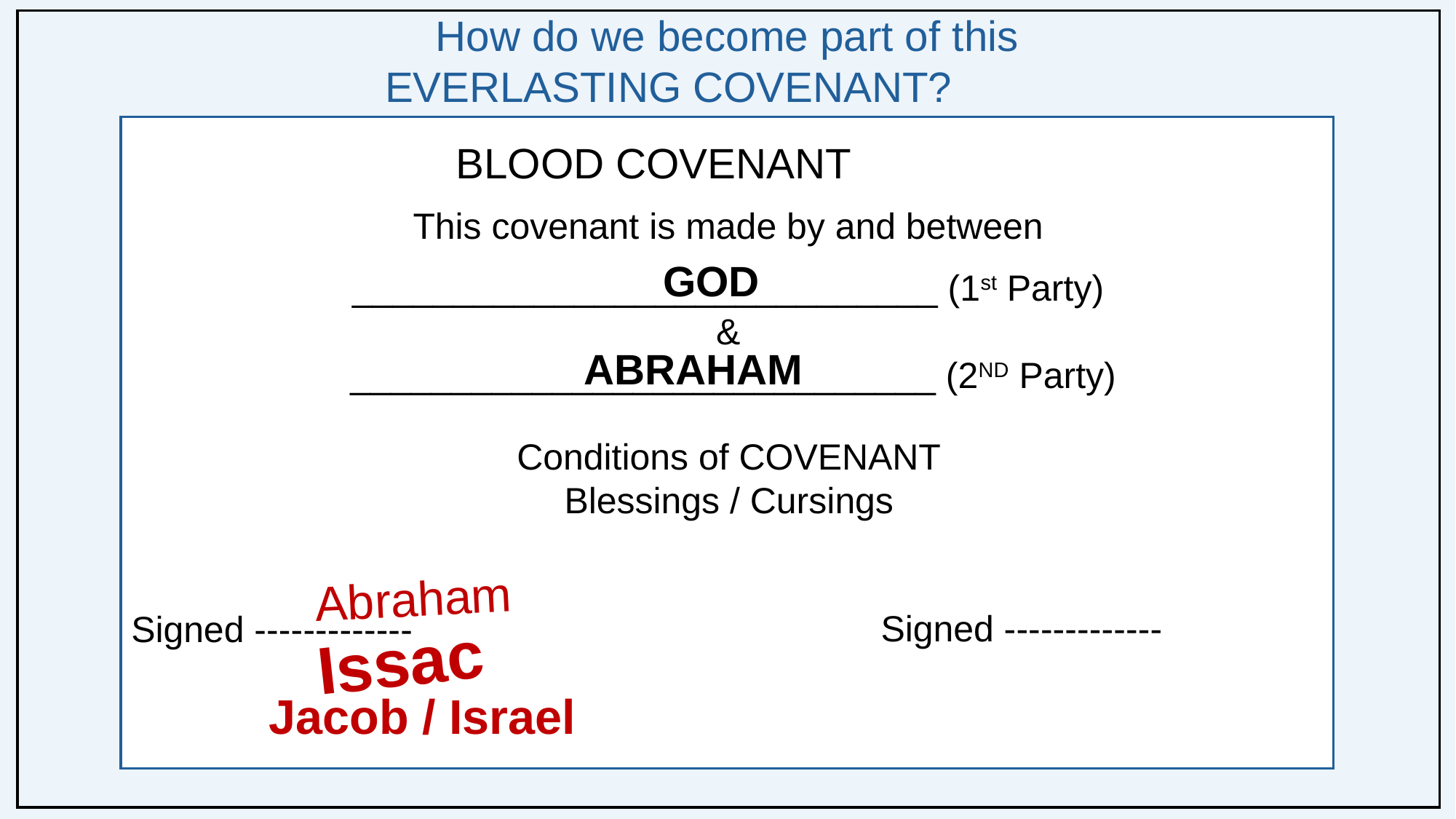

How do we become part of this
EVERLASTING COVENANT?

BLOOD COVENANT
This covenant is made by and between
_____________________________ (1st Party)
&
 _____________________________ (2ND Party)
GOD
ABRAHAM
Conditions of COVENANT
Blessings / Cursings
Abraham
Signed -------------
Signed -------------
Issac
Jacob / Israel